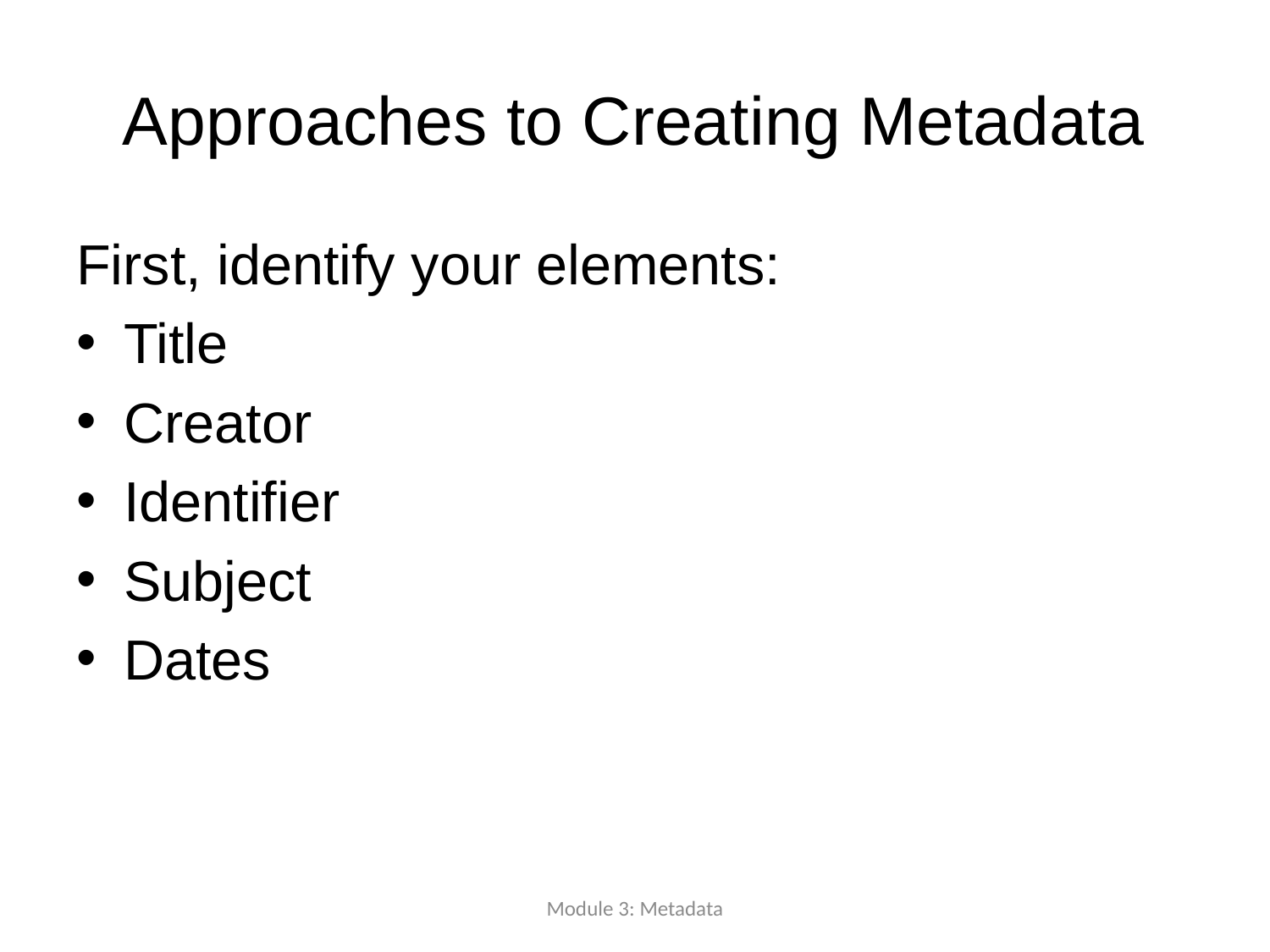

# Approaches to Creating Metadata
First, identify your elements:
Title
Creator
Identifier
Subject
Dates
Module 3: Metadata